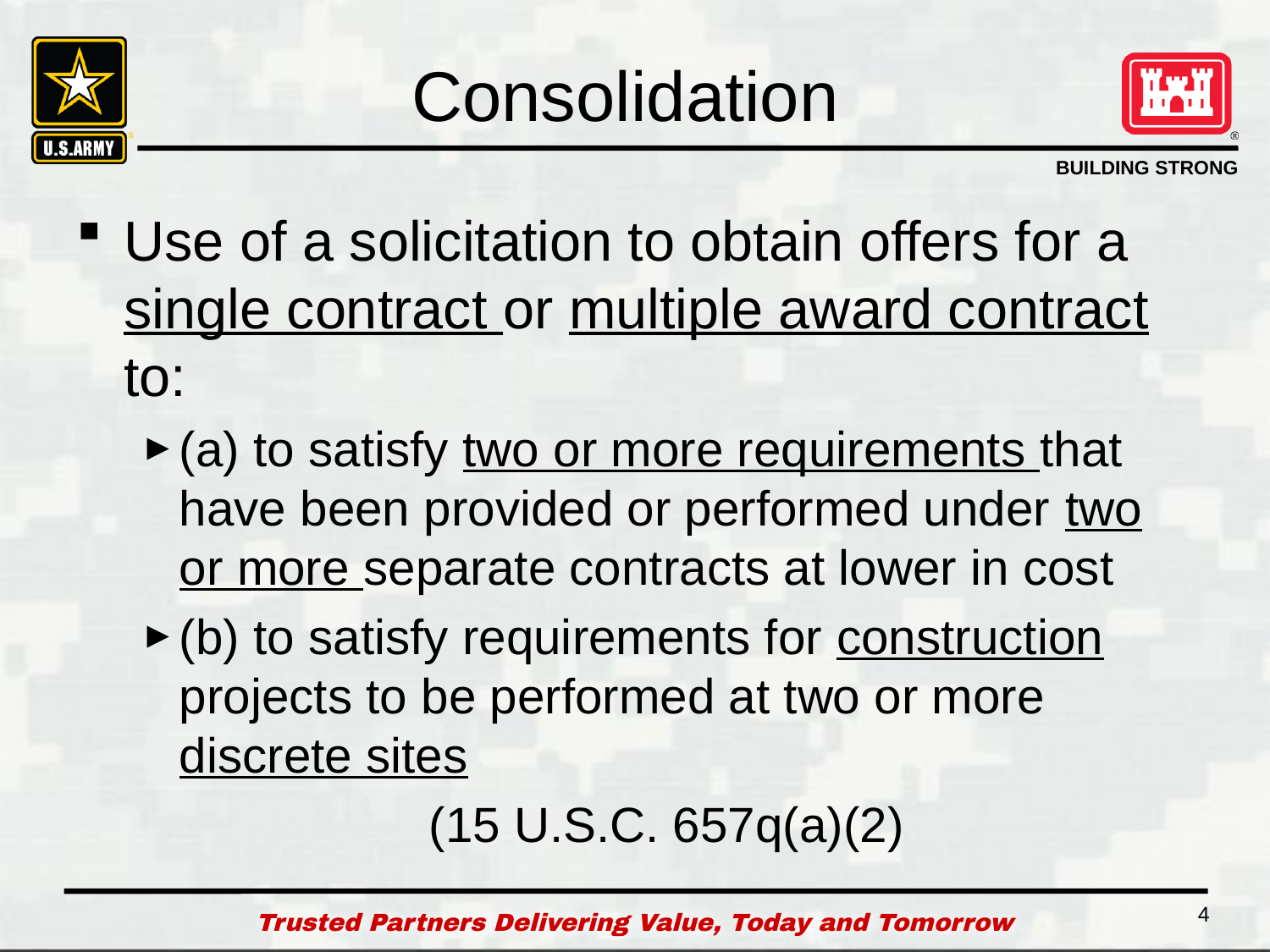

# Consolidation
Use of a solicitation to obtain offers for a single contract or multiple award contract to:
(a) to satisfy two or more requirements that have been provided or performed under two or more separate contracts at lower in cost
(b) to satisfy requirements for construction projects to be performed at two or more discrete sites
(15 U.S.C. 657q(a)(2)
4